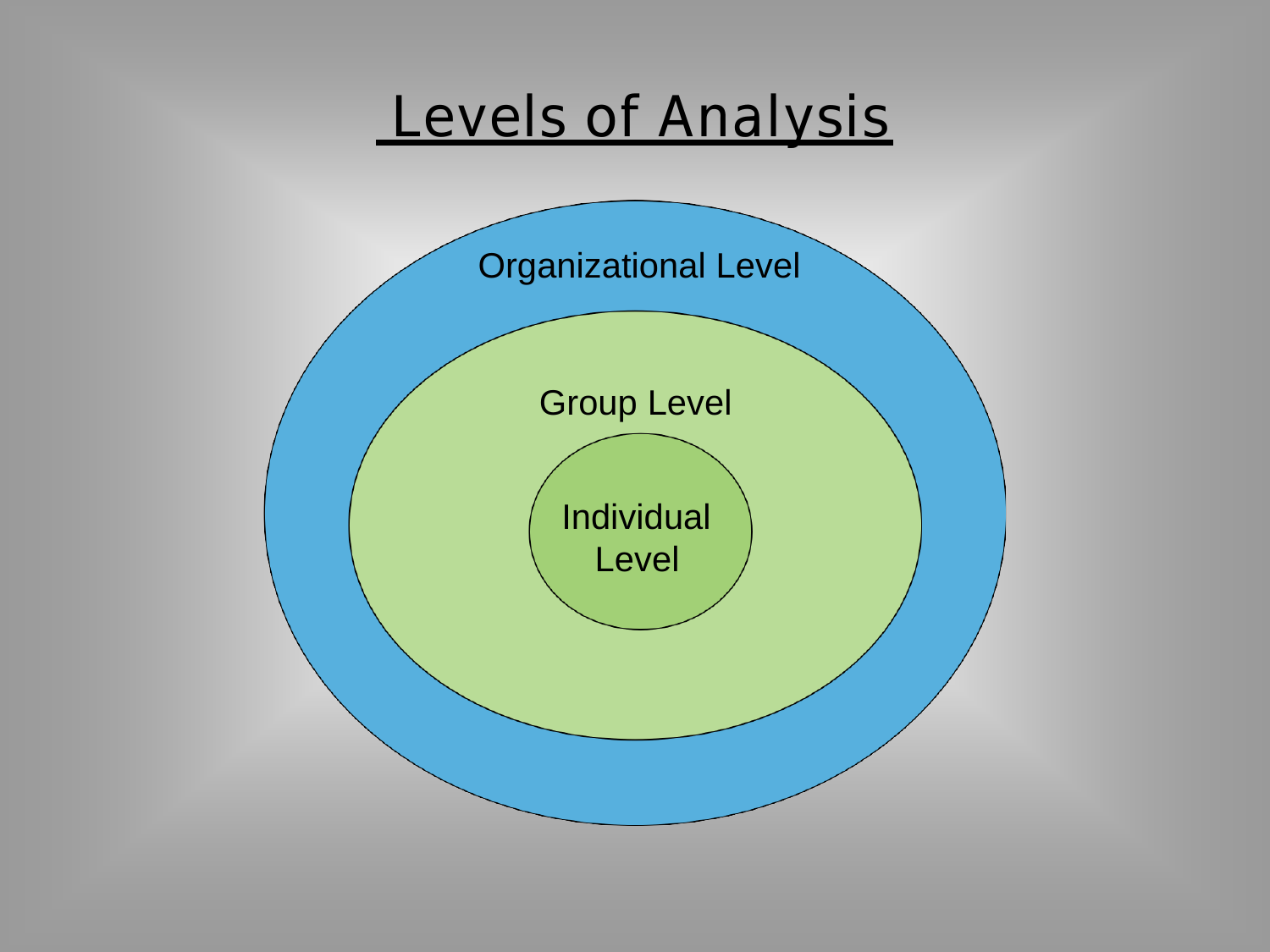

# Levels of Analysis

Organizational Level

Group Level

Individual
Level